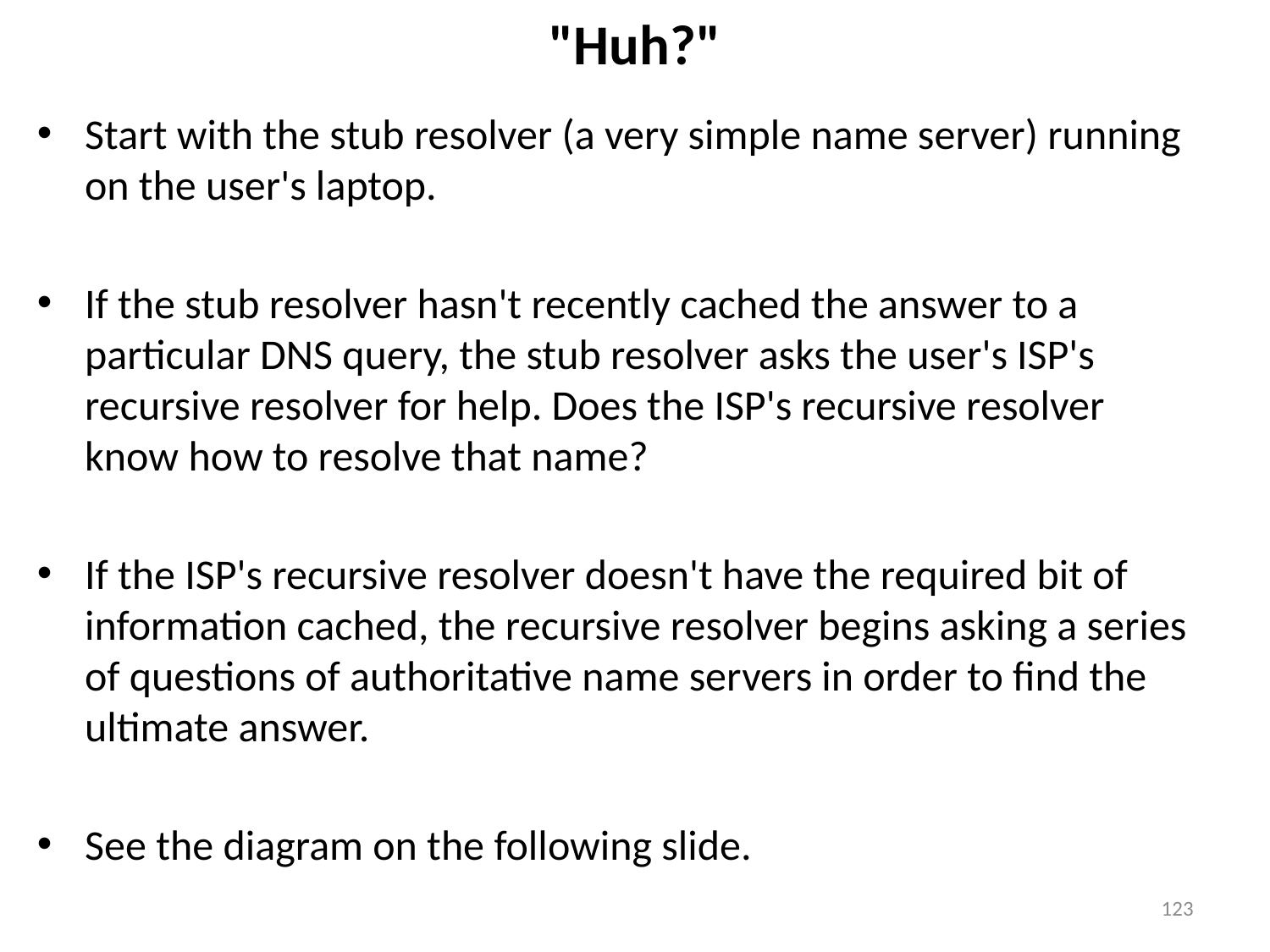

# "Huh?"
Start with the stub resolver (a very simple name server) running on the user's laptop.

If the stub resolver hasn't recently cached the answer to a particular DNS query, the stub resolver asks the user's ISP's recursive resolver for help. Does the ISP's recursive resolver
know how to resolve that name?

If the ISP's recursive resolver doesn't have the required bit of information cached, the recursive resolver begins asking a series of questions of authoritative name servers in order to find the ultimate answer.

See the diagram on the following slide.
123